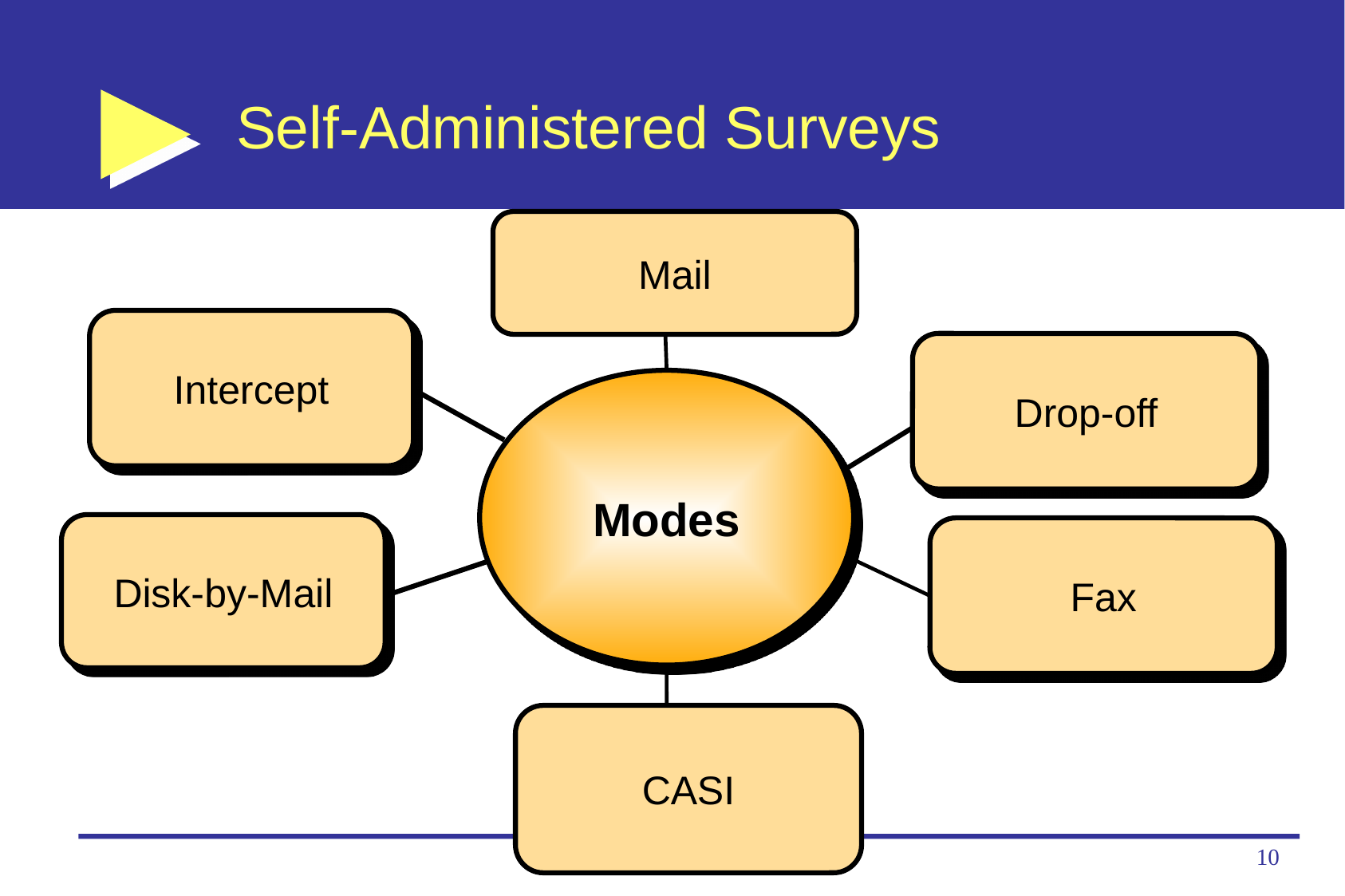

# Self-Administered Surveys
Mail
Intercept

Drop-off

Modes
Disk-by-Mail

Fax

CASI
CK Farn, CYCU
10